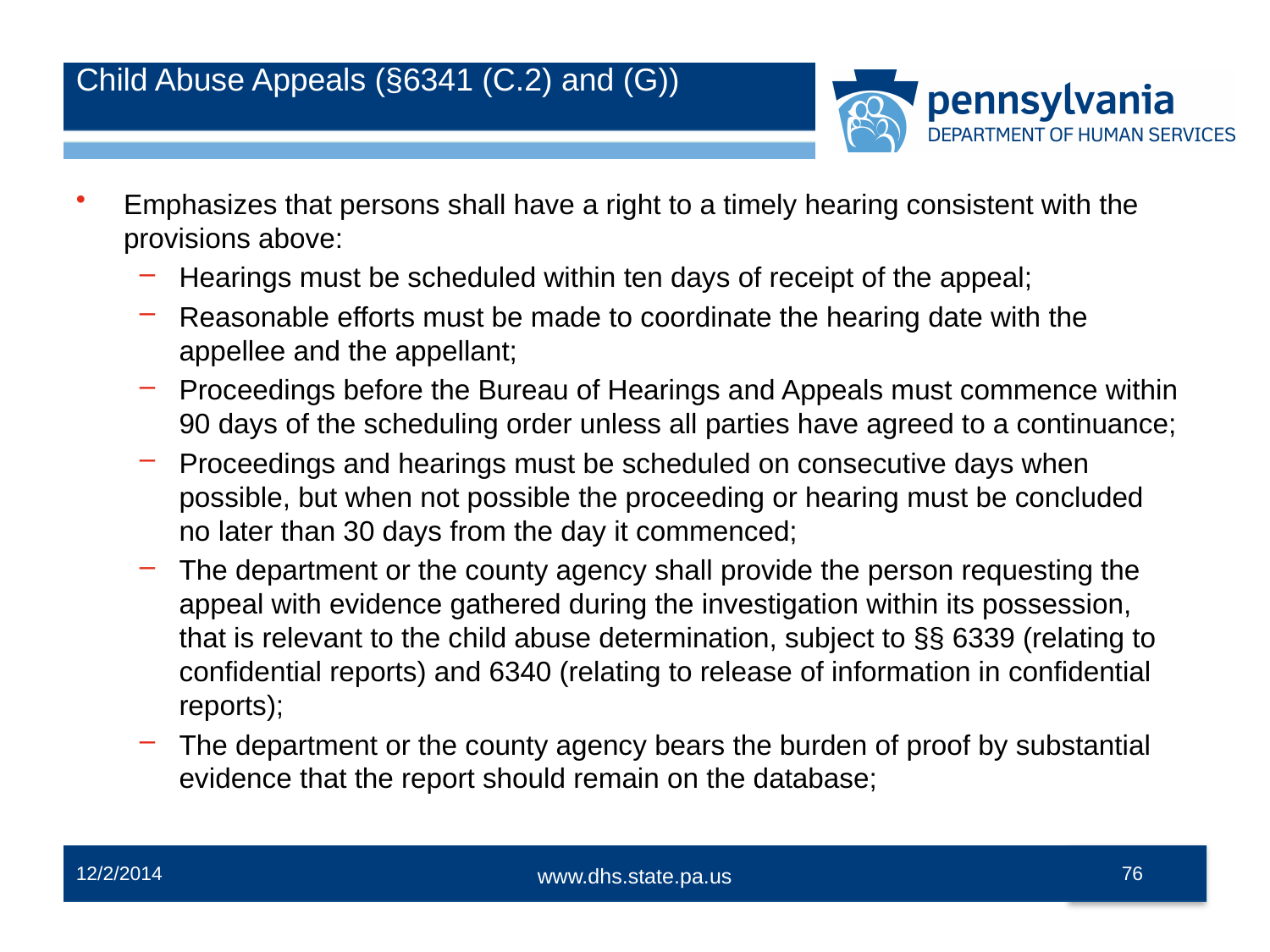

# Child Abuse Appeals (§6341 (C.2) and (G))
Emphasizes that persons shall have a right to a timely hearing consistent with the provisions above:
Hearings must be scheduled within ten days of receipt of the appeal;
Reasonable efforts must be made to coordinate the hearing date with the appellee and the appellant;
Proceedings before the Bureau of Hearings and Appeals must commence within 90 days of the scheduling order unless all parties have agreed to a continuance;
Proceedings and hearings must be scheduled on consecutive days when possible, but when not possible the proceeding or hearing must be concluded no later than 30 days from the day it commenced;
The department or the county agency shall provide the person requesting the appeal with evidence gathered during the investigation within its possession, that is relevant to the child abuse determination, subject to §§ 6339 (relating to confidential reports) and 6340 (relating to release of information in confidential reports);
The department or the county agency bears the burden of proof by substantial evidence that the report should remain on the database;

12/2/2014
76